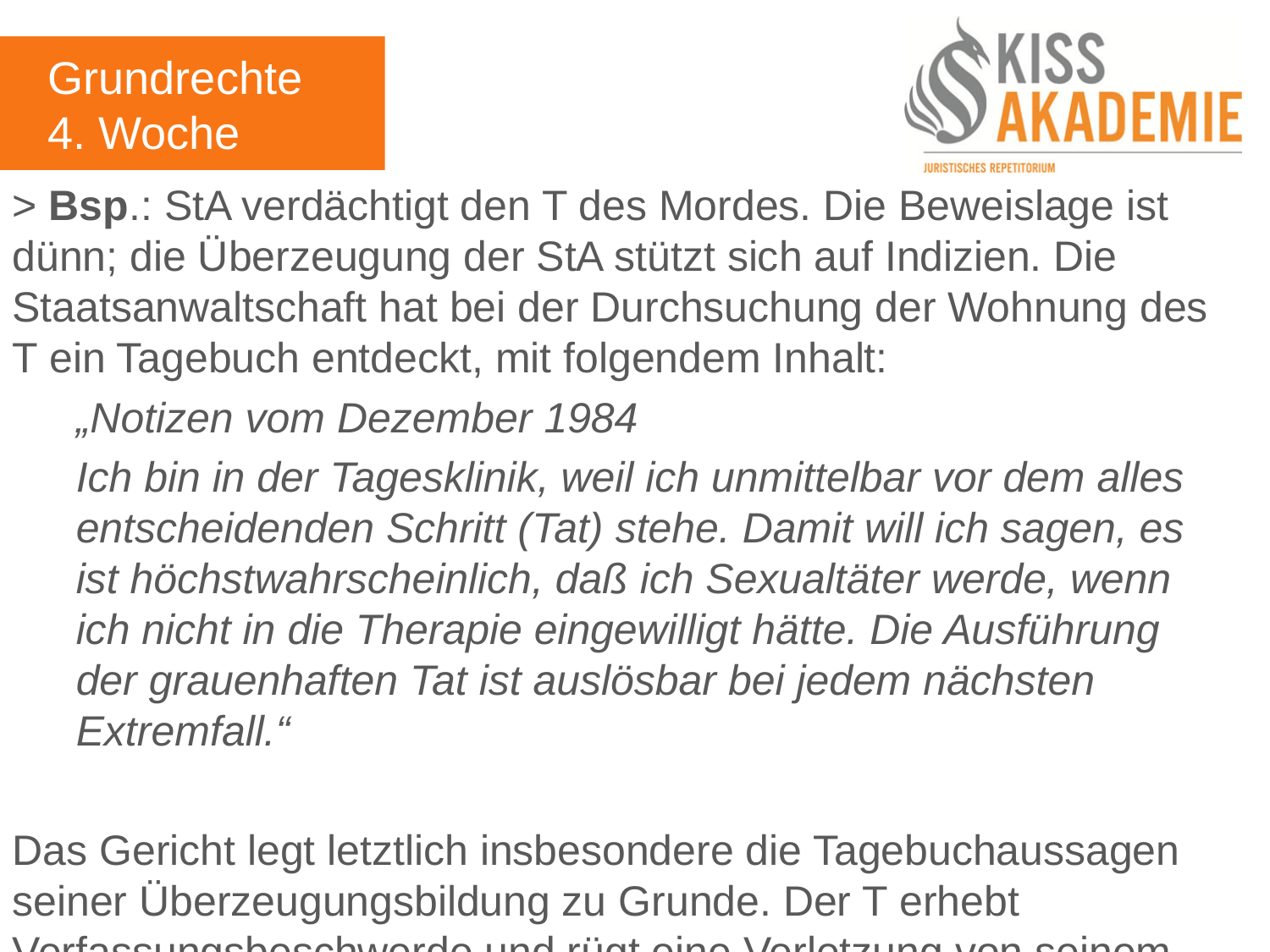

Grundrechte
4. Woche
> Bsp.: StA verdächtigt den T des Mordes. Die Beweislage ist dünn; die Überzeugung der StA stützt sich auf Indizien. Die Staatsanwaltschaft hat bei der Durchsuchung der Wohnung des T ein Tagebuch entdeckt, mit folgendem Inhalt:
„Notizen vom Dezember 1984
Ich bin in der Tagesklinik, weil ich unmittelbar vor dem alles entscheidenden Schritt (Tat) stehe. Damit will ich sagen, es ist höchstwahrscheinlich, daß ich Sexualtäter werde, wenn ich nicht in die Therapie eingewilligt hätte. Die Ausführung der grauenhaften Tat ist auslösbar bei jedem nächsten Extremfall.“

Das Gericht legt letztlich insbesondere die Tagebuchaussagen seiner Überzeugungsbildung zu Grunde. Der T erhebt Verfassungsbeschwerde und rügt eine Verletzung von seinem APR..